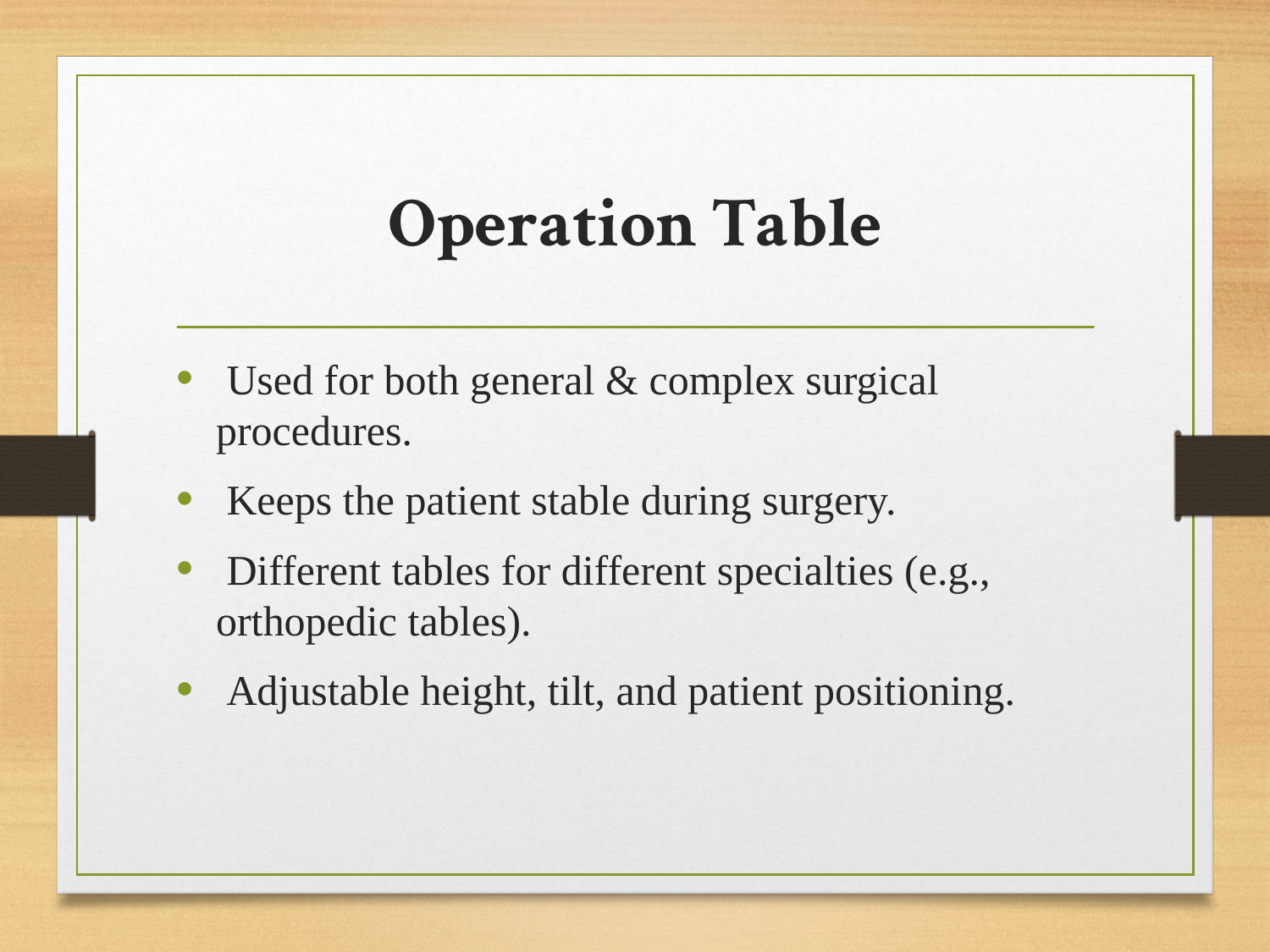

# Operation Table
 Used for both general & complex surgical procedures.
 Keeps the patient stable during surgery.
 Different tables for different specialties (e.g., orthopedic tables).
 Adjustable height, tilt, and patient positioning.